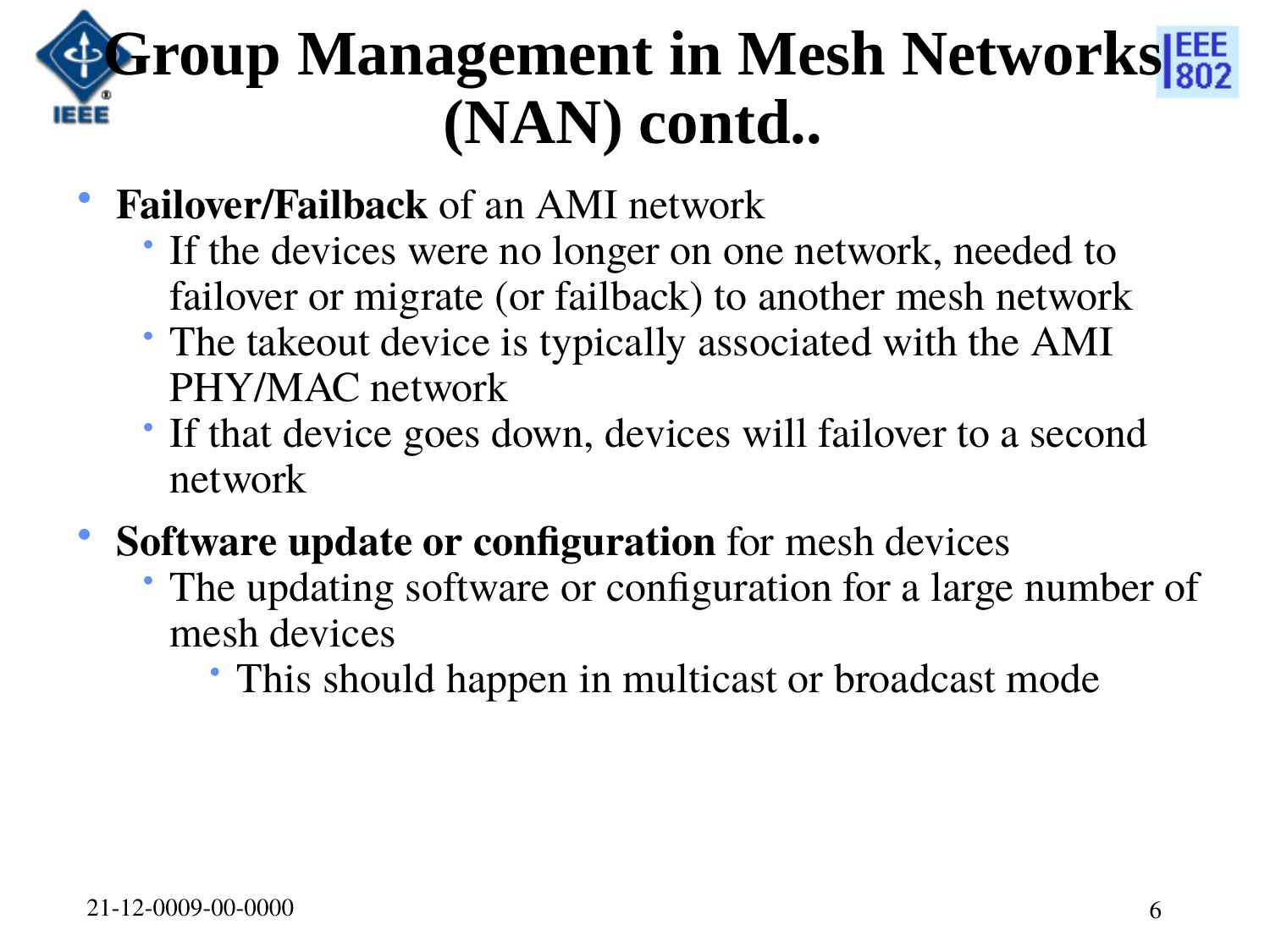

# Group Management in Mesh Networks (NAN) contd..
Failover/Failback of an AMI network
If the devices were no longer on one network, needed to failover or migrate (or failback) to another mesh network
The takeout device is typically associated with the AMI PHY/MAC network
If that device goes down, devices will failover to a second network
Software update or configuration for mesh devices
The updating software or configuration for a large number of mesh devices
This should happen in multicast or broadcast mode
21-12-0009-00-0000
6